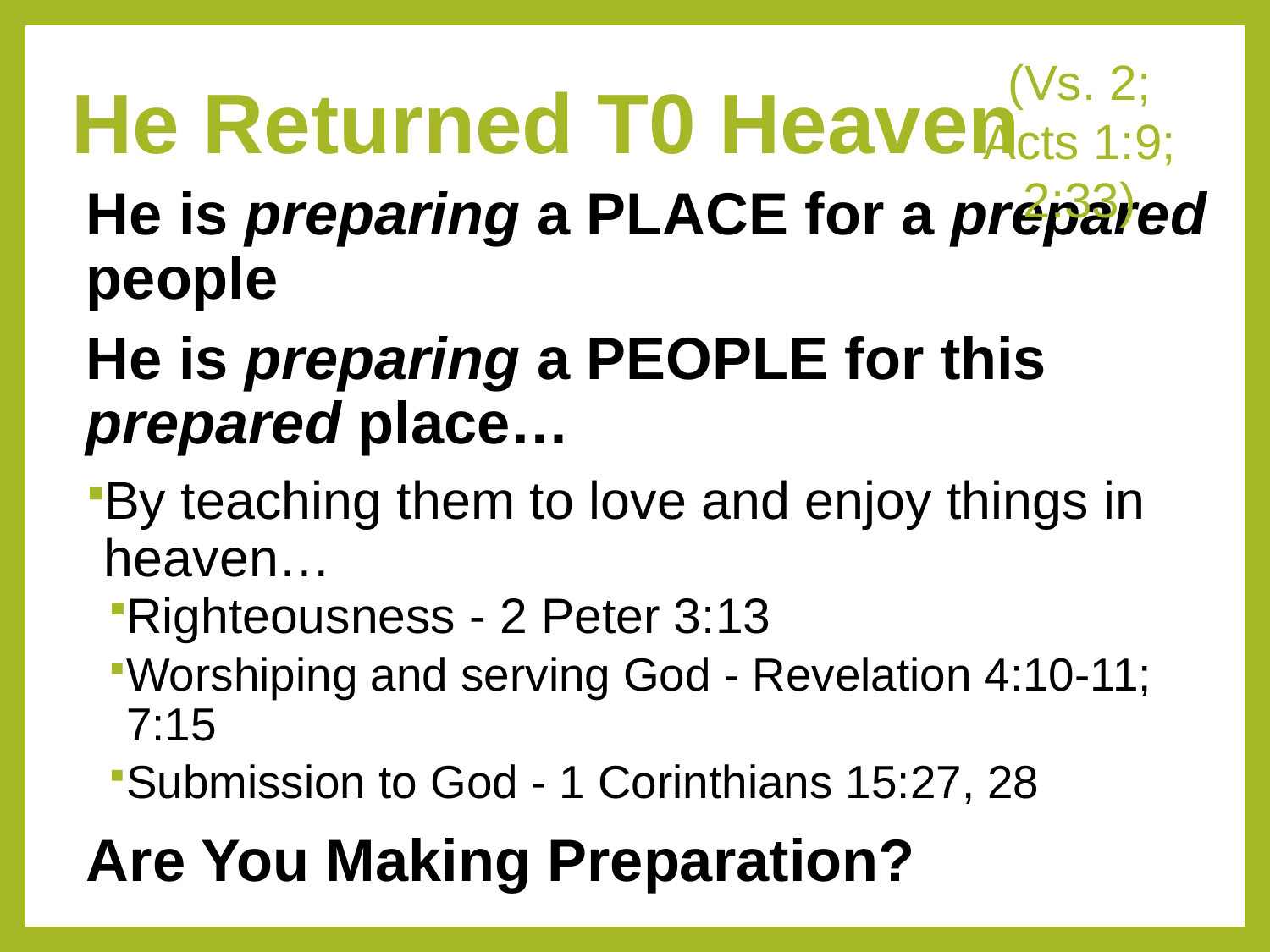

(Vs. 2;
Acts 1:9; 2:33)
# He Returned T0 Heaven
He is preparing a PLACE for a prepared people
He is preparing a PEOPLE for this prepared place…
By teaching them to love and enjoy things in heaven…
Righteousness - 2 Peter 3:13
Worshiping and serving God - Revelation 4:10-11; 7:15
Submission to God - 1 Corinthians 15:27, 28
Are You Making Preparation?